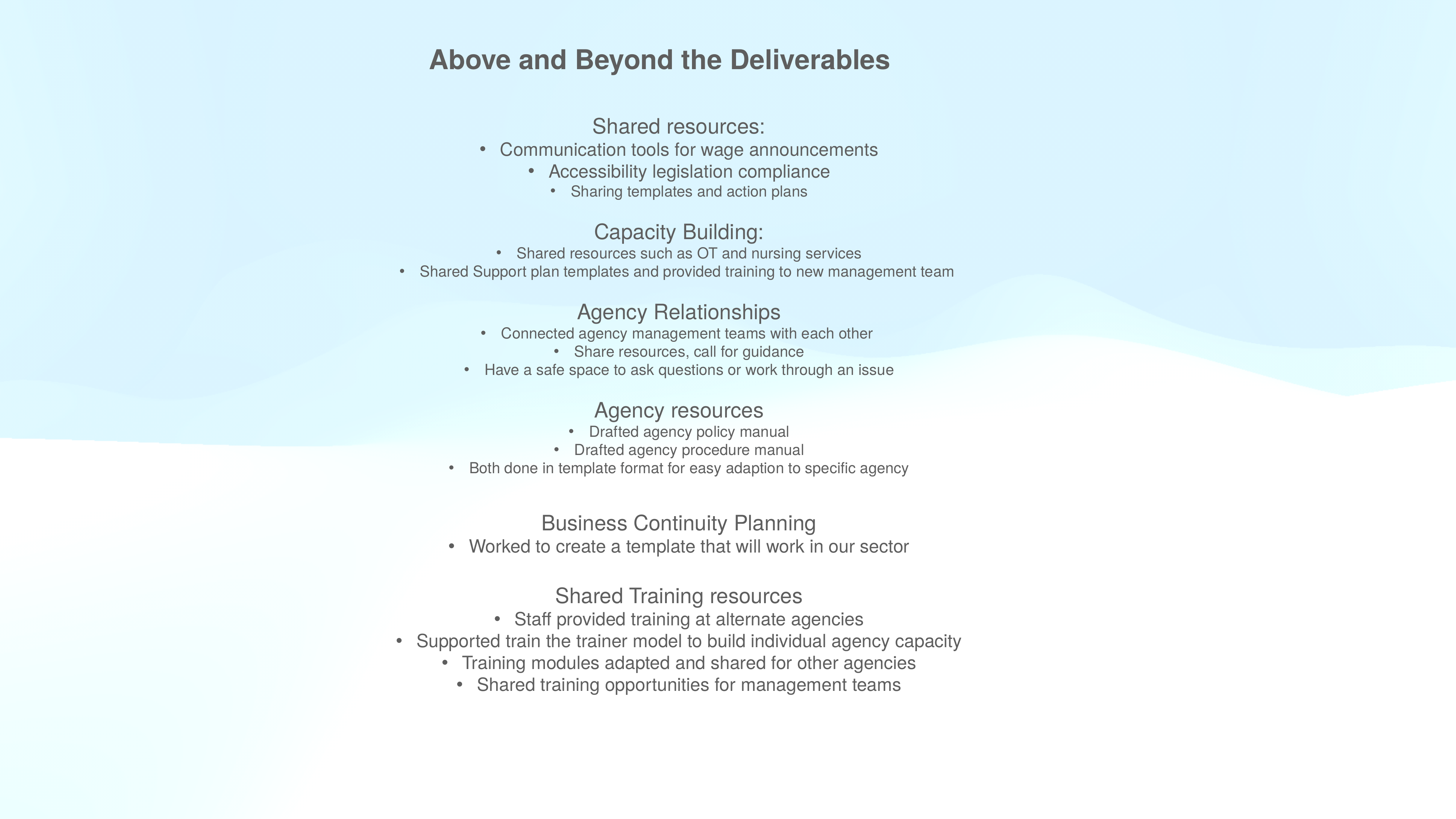

Above and Beyond the Deliverables
Shared resources:
Communication tools for wage announcements
Accessibility legislation compliance
Sharing templates and action plans

Capacity Building:
Shared resources such as OT and nursing services
Shared Support plan templates and provided training to new management team

Agency Relationships
Connected agency management teams with each other
Share resources, call for guidance
Have a safe space to ask questions or work through an issue

Agency resources
Drafted agency policy manual
Drafted agency procedure manual
Both done in template format for easy adaption to specific agency

Business Continuity Planning
Worked to create a template that will work in our sector

Shared Training resources
Staff provided training at alternate agencies
Supported train the trainer model to build individual agency capacity
Training modules adapted and shared for other agencies
Shared training opportunities for management teams